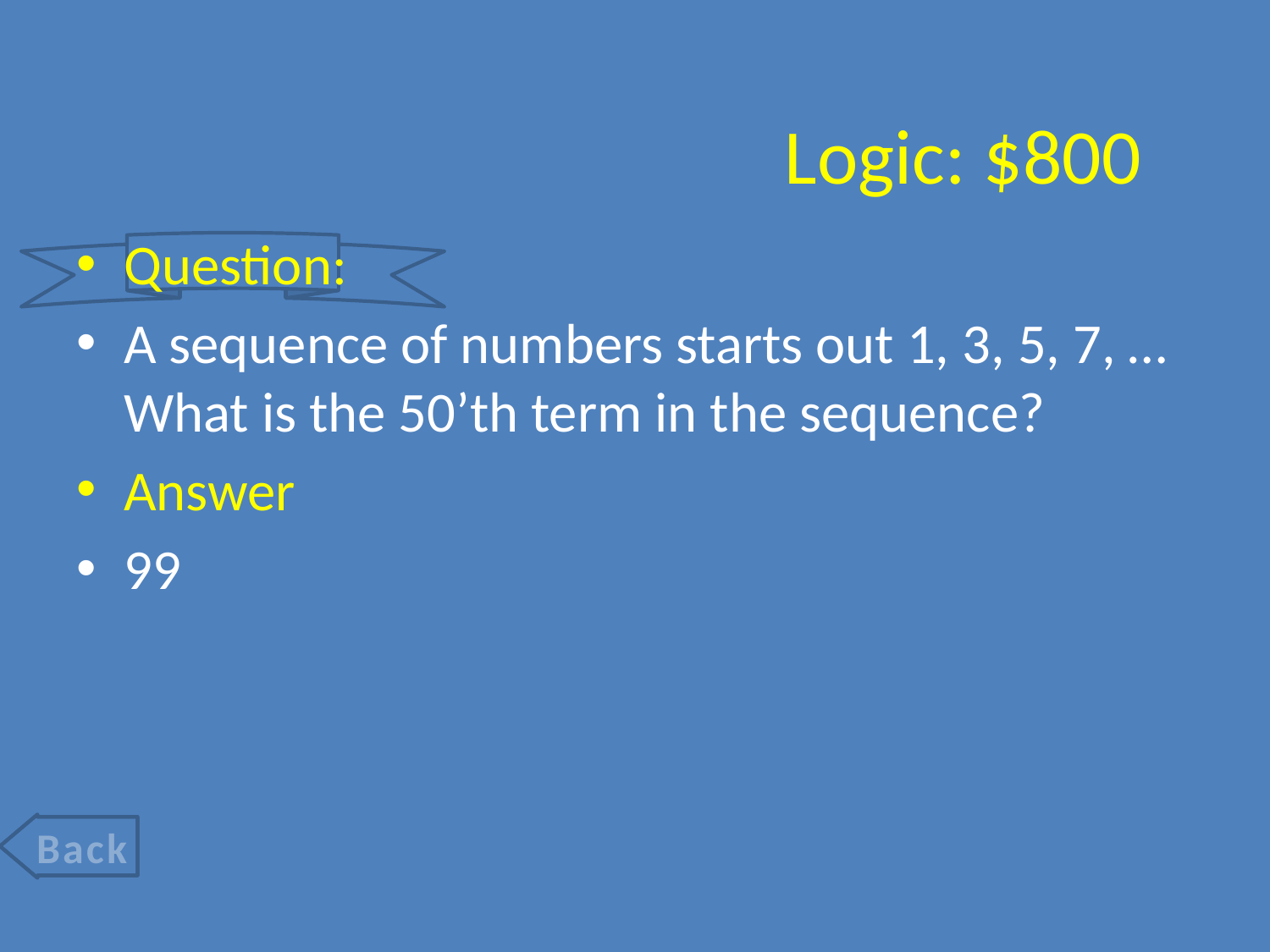

# Logic: $800
Question:
A sequence of numbers starts out 1, 3, 5, 7, …  What is the 50’th term in the sequence?
Answer
99

Back